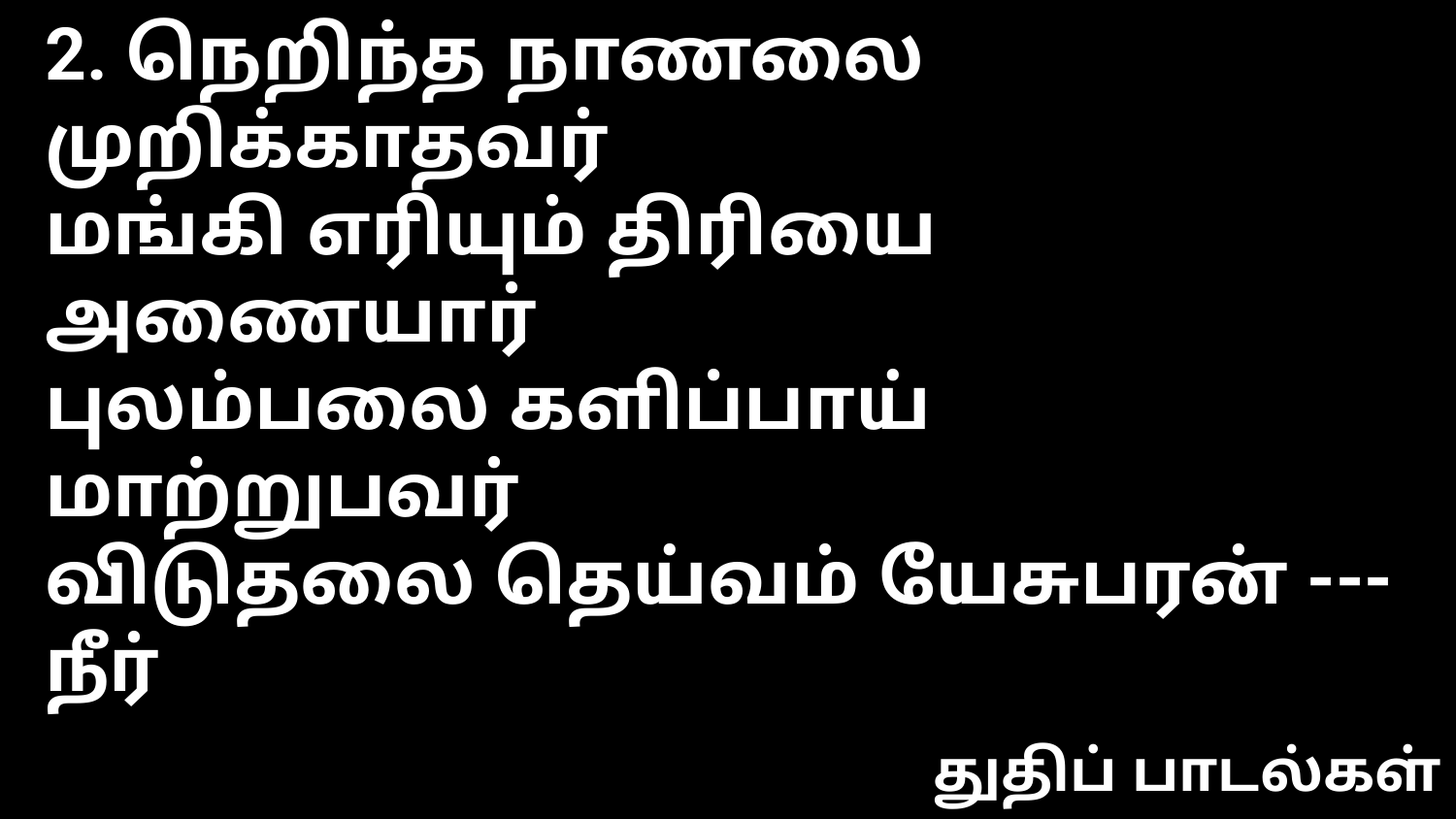

2. நெறிந்த நாணலை முறிக்காதவர்
மங்கி எரியும் திரியை அணையார்
புலம்பலை களிப்பாய் மாற்றுபவர்
விடுதலை தெய்வம் யேசுபரன் --- நீர்

துதிப் பாடல்கள்